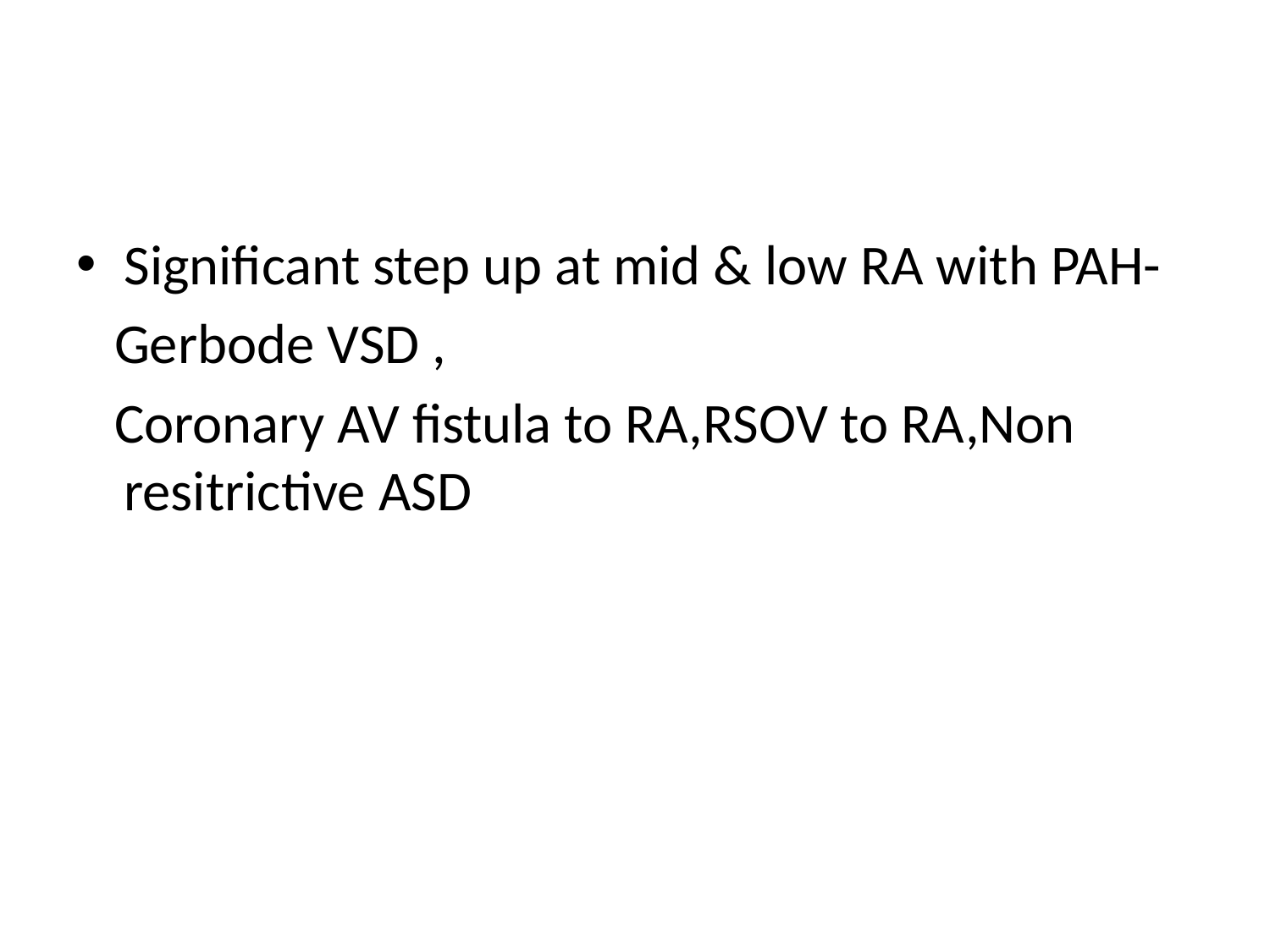

#
Significant step up at mid & low RA with PAH-
   Gerbode VSD ,
   Coronary AV fistula to RA,RSOV to RA,Non resitrictive ASD